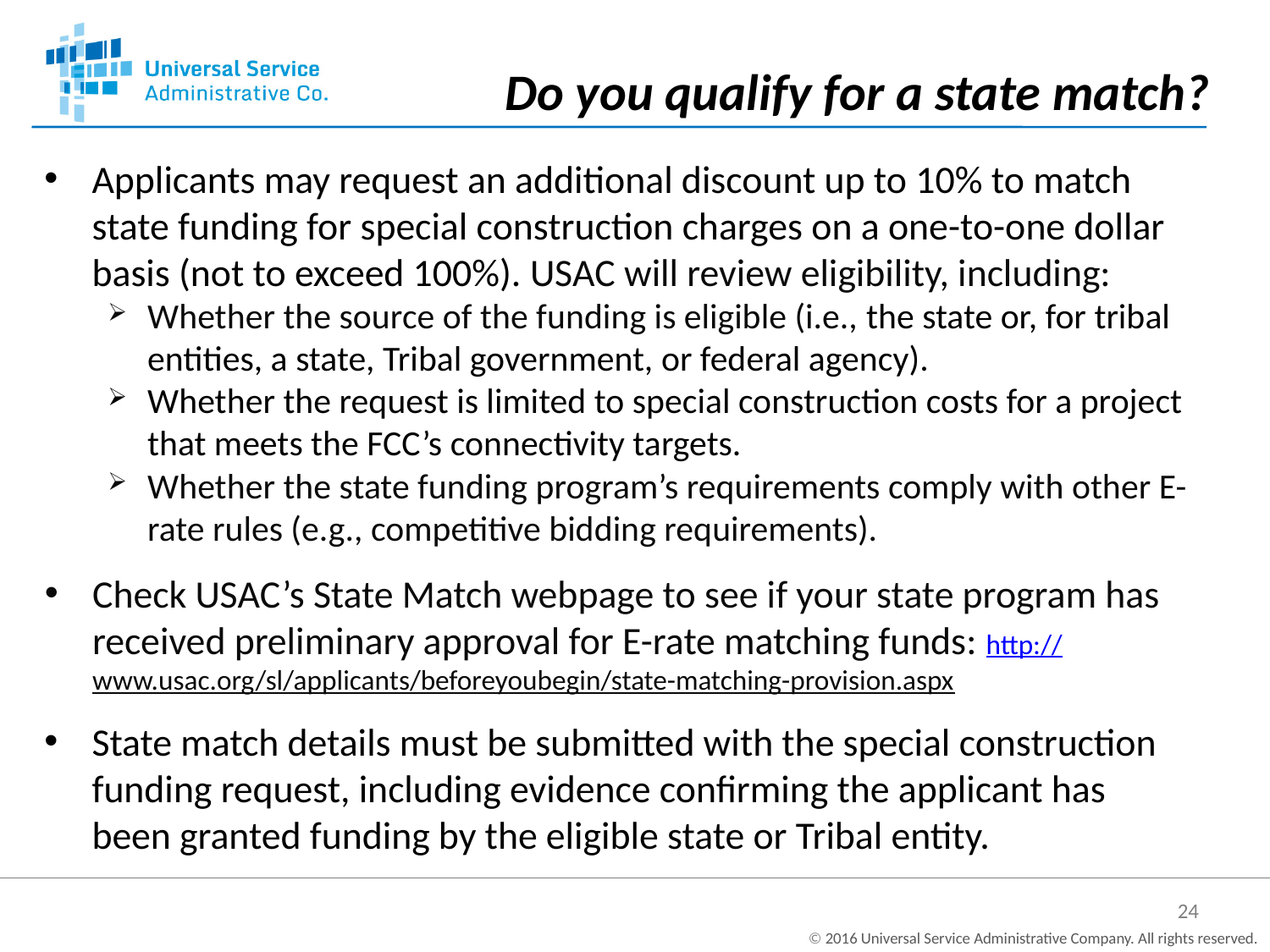

Do you qualify for a state match?
Applicants may request an additional discount up to 10% to match state funding for special construction charges on a one-to-one dollar basis (not to exceed 100%). USAC will review eligibility, including:
Whether the source of the funding is eligible (i.e., the state or, for tribal entities, a state, Tribal government, or federal agency).
Whether the request is limited to special construction costs for a project that meets the FCC’s connectivity targets.
Whether the state funding program’s requirements comply with other E-rate rules (e.g., competitive bidding requirements).
Check USAC’s State Match webpage to see if your state program has received preliminary approval for E-rate matching funds: http://www.usac.org/sl/applicants/beforeyoubegin/state-matching-provision.aspx
State match details must be submitted with the special construction funding request, including evidence confirming the applicant has been granted funding by the eligible state or Tribal entity.